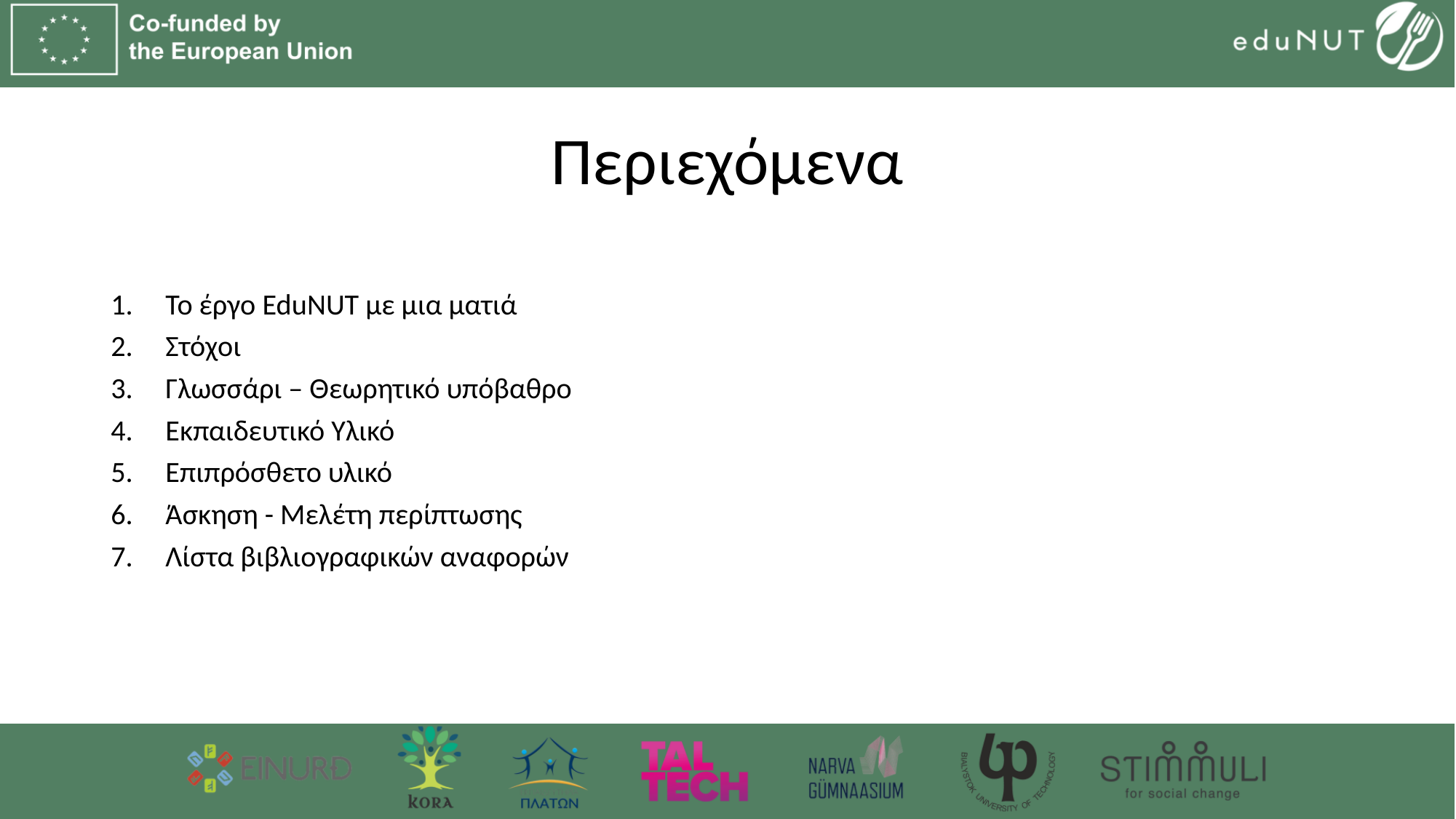

# Περιεχόμενα

Το έργο EduNUT με μια ματιά
Στόχοι
Γλωσσάρι – Θεωρητικό υπόβαθρο
Εκπαιδευτικό Υλικό
Επιπρόσθετο υλικό
Άσκηση - Μελέτη περίπτωσης
Λίστα βιβλιογραφικών αναφορών